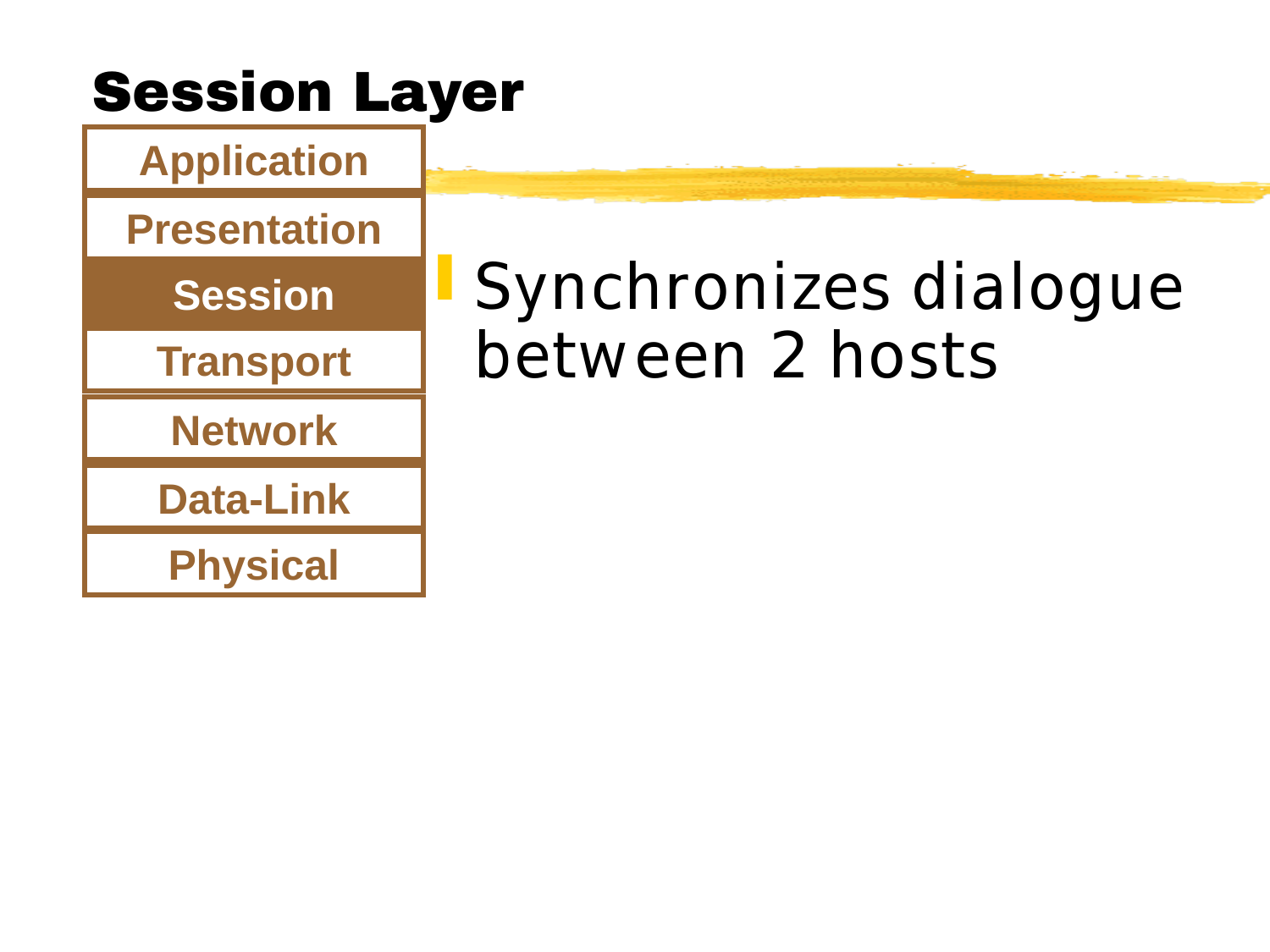

# Session Layer
Application
Presentation
Synchronizes dialogue between 2 hosts
Session
Transport
Network
Data-Link
Physical